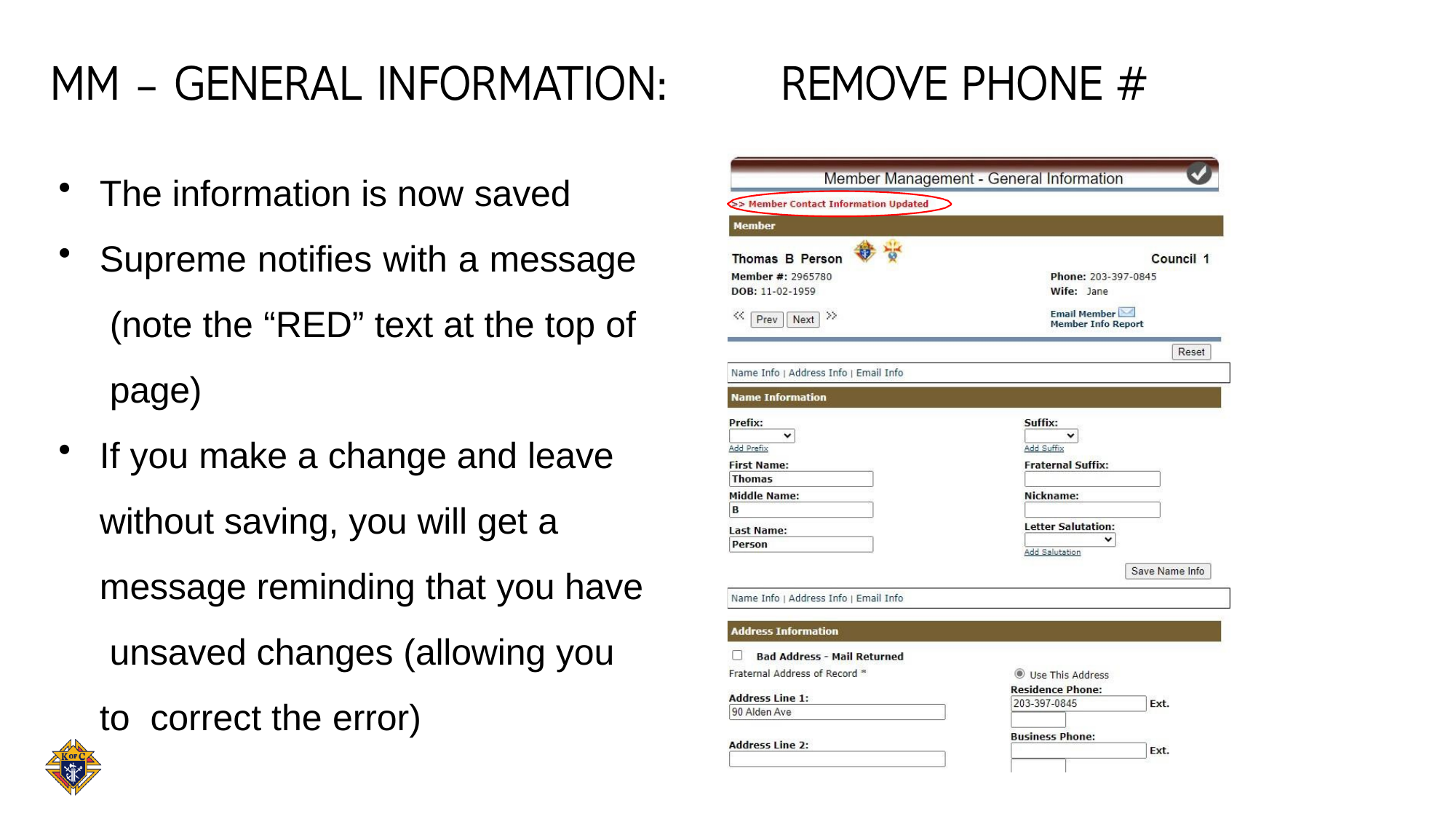

# MM – General Information:	Remove Phone #

The information is now saved
Supreme notifies with a message  (note the “RED” text at the top of  page)
If you make a change and leave  without saving, you will get a  message reminding that you have  unsaved changes (allowing you to  correct the error)